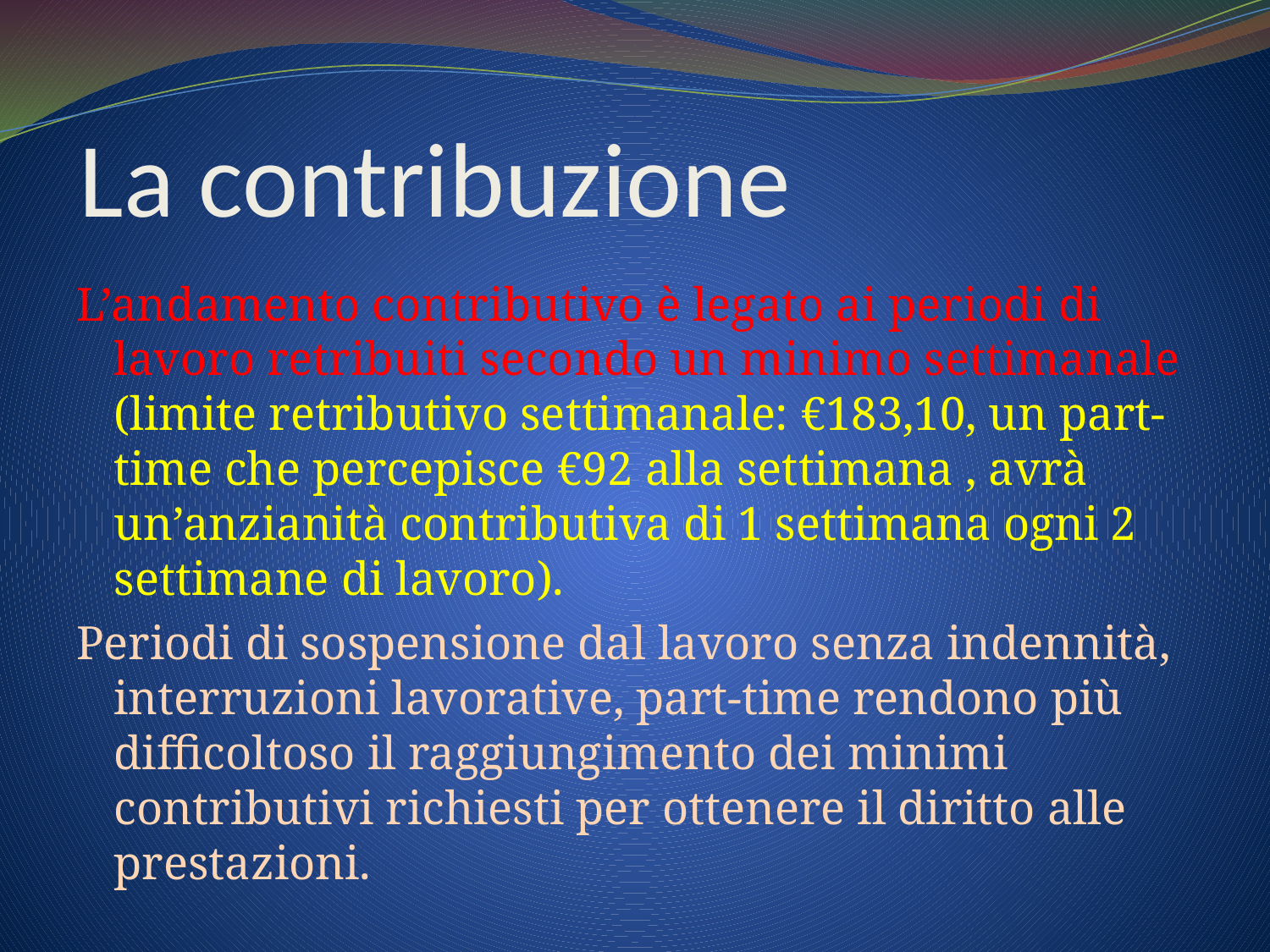

# La contribuzione
L’andamento contributivo è legato ai periodi di lavoro retribuiti secondo un minimo settimanale (limite retributivo settimanale: €183,10, un part-time che percepisce €92 alla settimana , avrà un’anzianità contributiva di 1 settimana ogni 2 settimane di lavoro).
Periodi di sospensione dal lavoro senza indennità, interruzioni lavorative, part-time rendono più difficoltoso il raggiungimento dei minimi contributivi richiesti per ottenere il diritto alle prestazioni.